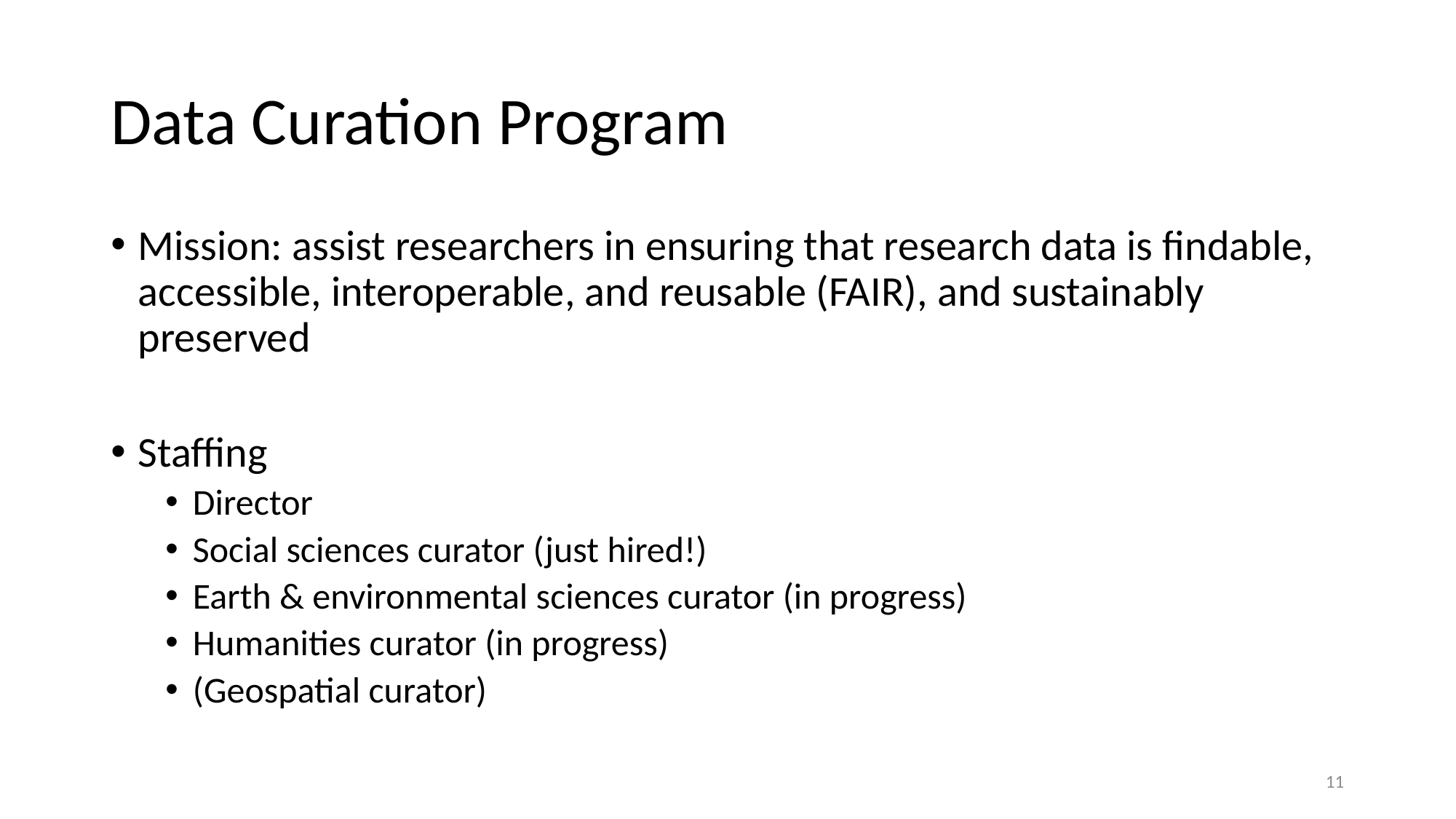

# Data Curation Program
Mission: assist researchers in ensuring that research data is findable, accessible, interoperable, and reusable (FAIR), and sustainably preserved

Staffing
Director
Social sciences curator (just hired!)
Earth & environmental sciences curator (in progress)
Humanities curator (in progress)
(Geospatial curator)
11